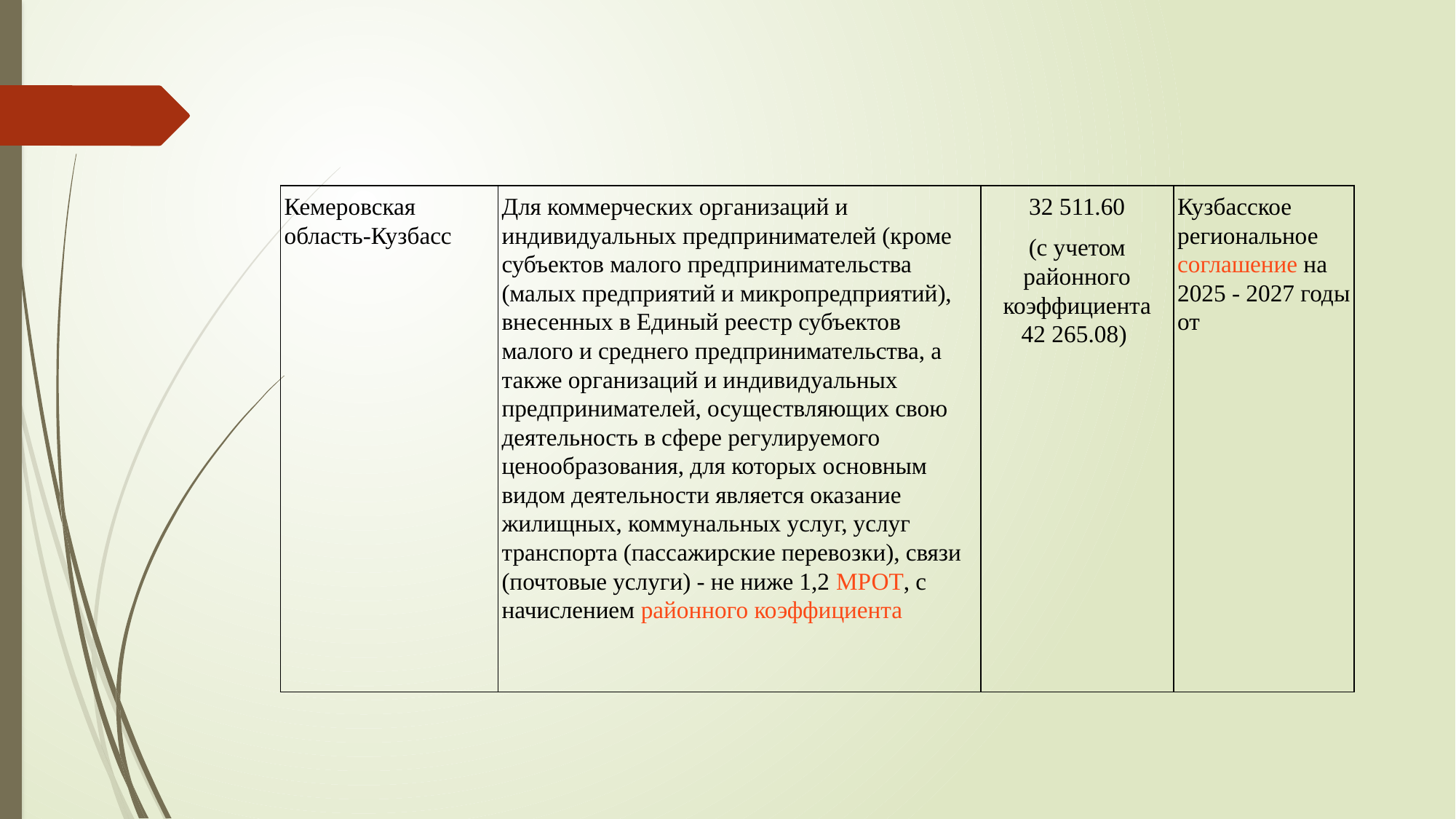

| Кемеровская область-Кузбасс | Для коммерческих организаций и индивидуальных предпринимателей (кроме субъектов малого предпринимательства (малых предприятий и микропредприятий), внесенных в Единый реестр субъектов малого и среднего предпринимательства, а также организаций и индивидуальных предпринимателей, осуществляющих свою деятельность в сфере регулируемого ценообразования, для которых основным видом деятельности является оказание жилищных, коммунальных услуг, услуг транспорта (пассажирские перевозки), связи (почтовые услуги) - не ниже 1,2 МРОТ, с начислением районного коэффициента | 32 511.60 (с учетом районного коэффициента 42 265.08) | Кузбасское региональное соглашение на 2025 - 2027 годы от |
| --- | --- | --- | --- |